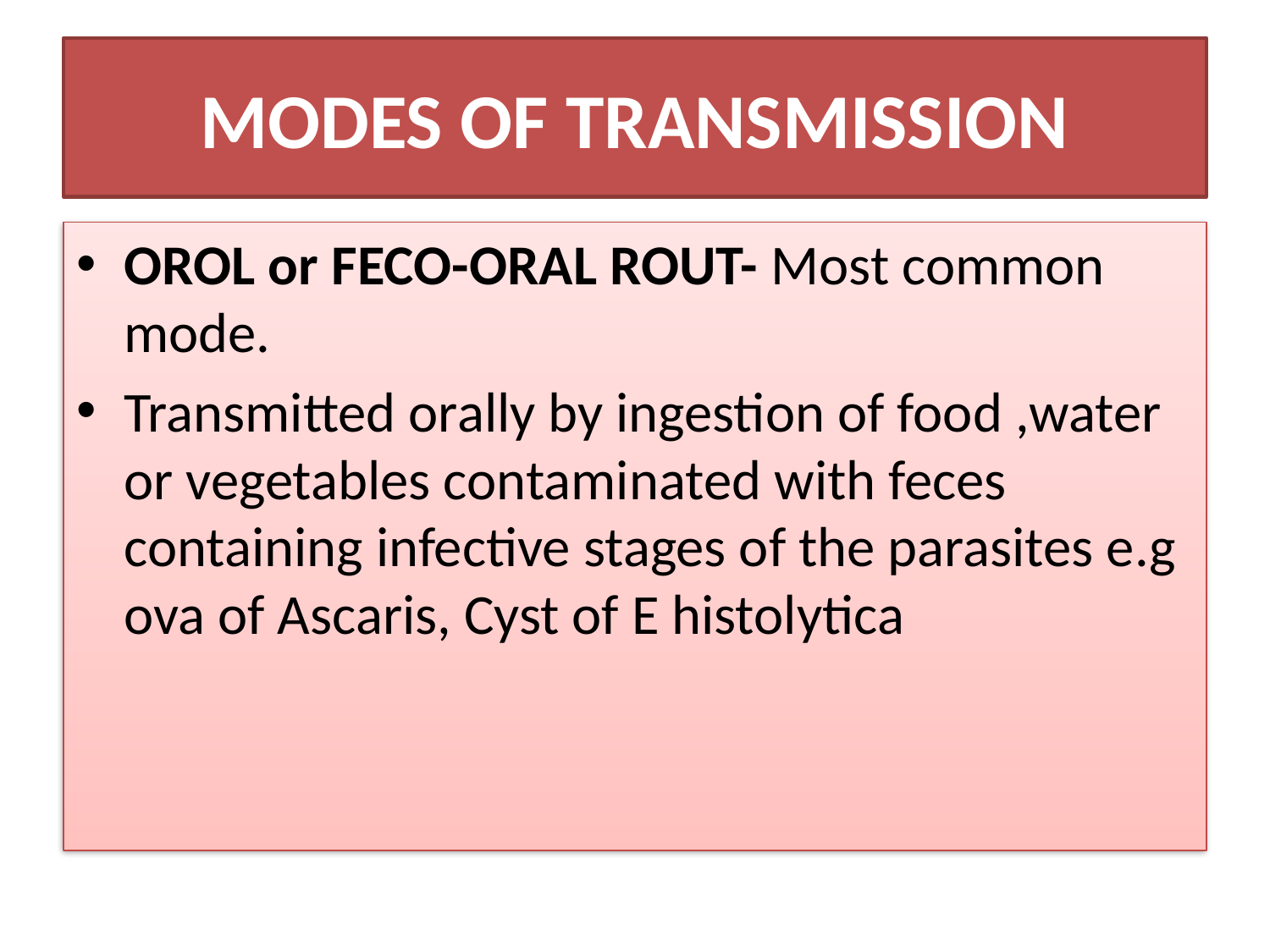

# MODES OF TRANSMISSION
OROL or FECO-ORAL ROUT- Most common mode.
Transmitted orally by ingestion of food ,water or vegetables contaminated with feces containing infective stages of the parasites e.g ova of Ascaris, Cyst of E histolytica